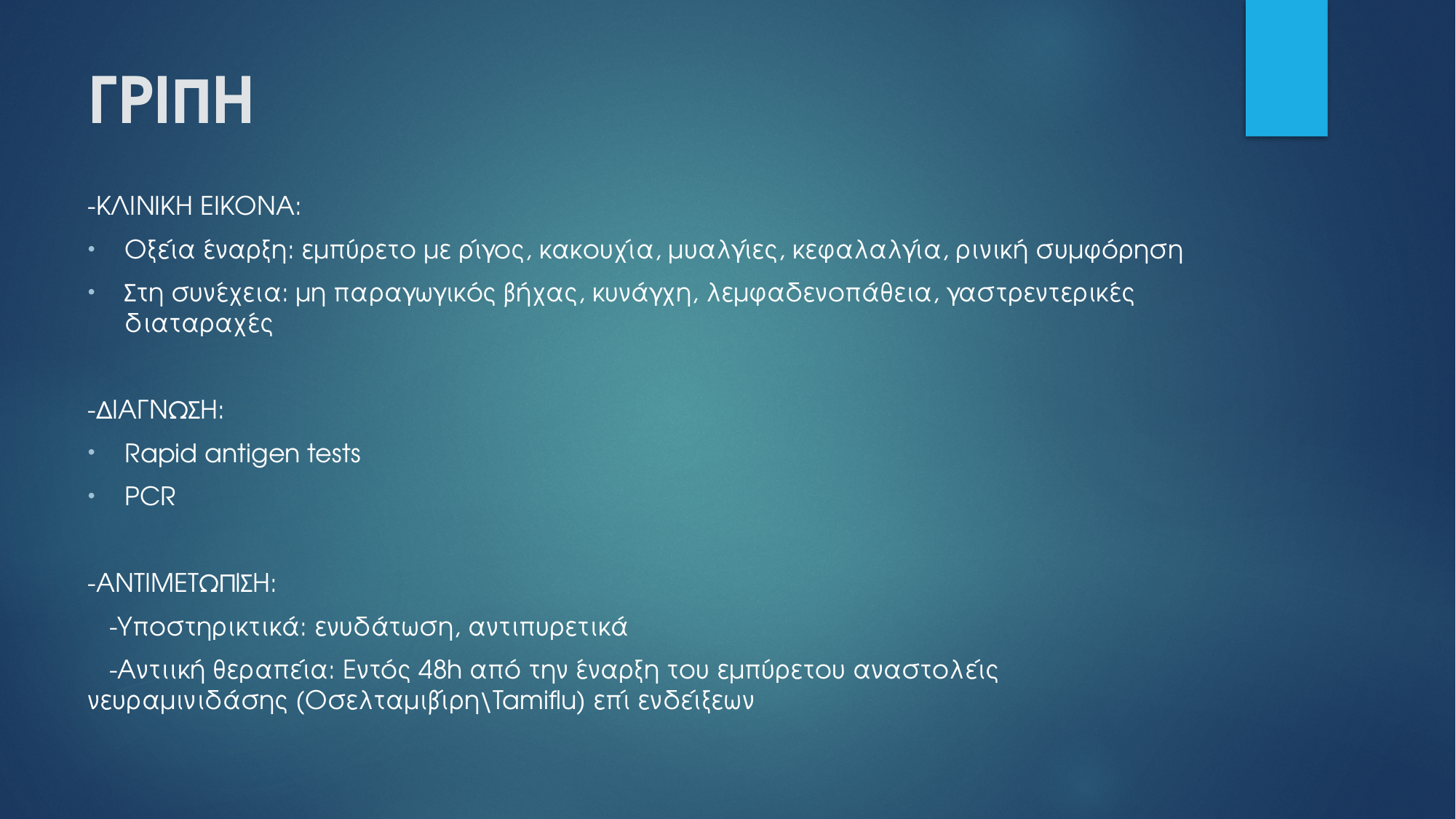

# ΓΡΙΠΗ
-ΚΛΙΝΙΚΗ ΕΙΚΟΝΑ:
Οξεία έναρξη: εμπύρετο με ρίγος, κακουχία, μυαλγίες, κεφαλαλγία, ρινική συμφόρηση
Στη συνέχεια: μη παραγωγικός βήχας, κυνάγχη, λεμφαδενοπάθεια, γαστρεντερικές διαταραχές

-ΔΙΑΓΝΩΣΗ:
Rapid antigen tests
PCR

-ΑΝΤΙΜΕΤΩΠΙΣΗ:
   -Υποστηρικτικά: ενυδάτωση, αντιπυρετικά
   -Αντιική θεραπεία: Εντός 48h από την έναρξη του εμπύρετου αναστολείς νευραμινιδάσης (Οσελταμιβίρη\Tamiflu) επί ενδείξεων